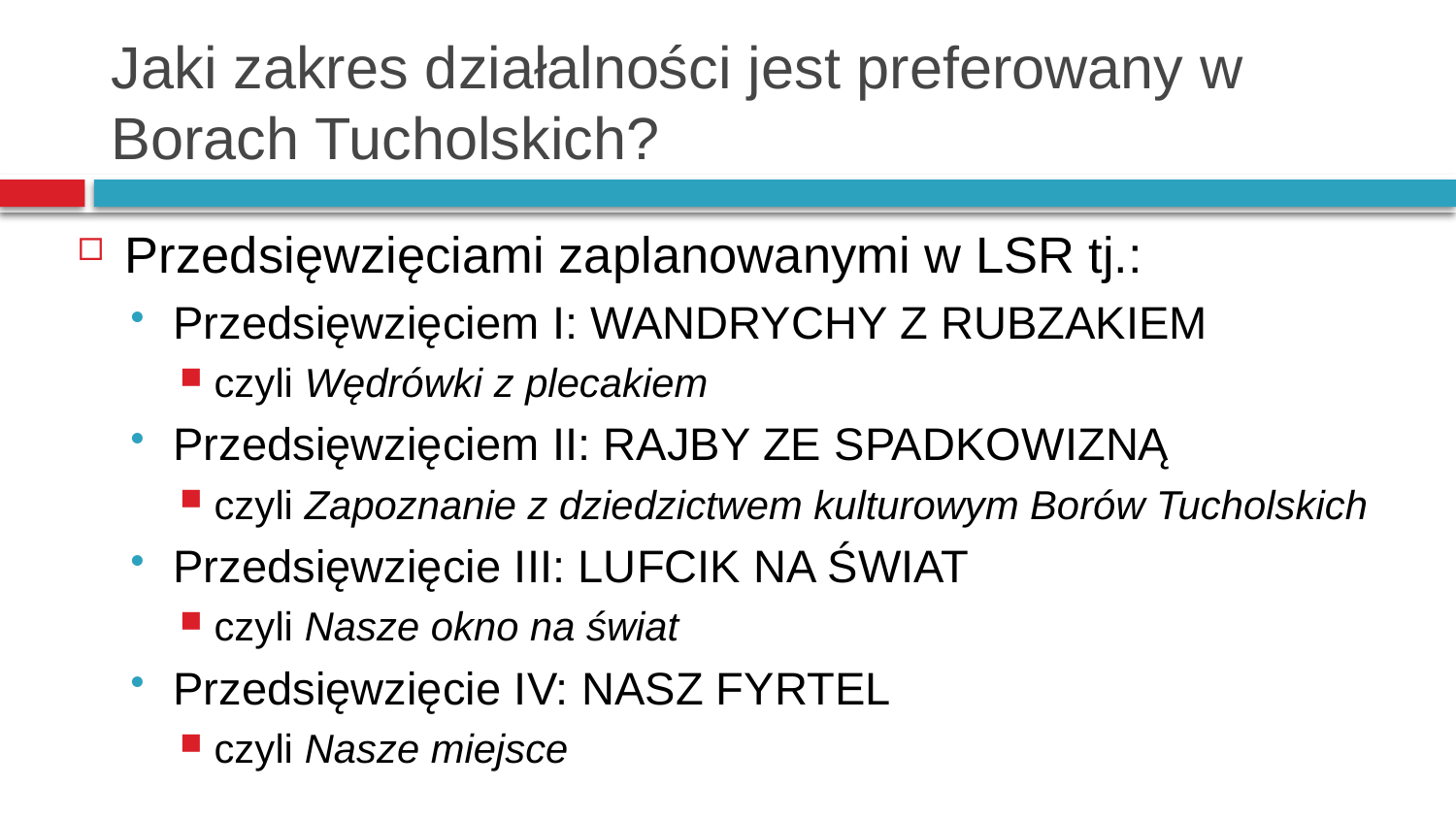

# Jaki zakres działalności jest preferowany w Borach Tucholskich?
Przedsięwzięciami zaplanowanymi w LSR tj.:
Przedsięwzięciem I: WANDRYCHY Z RUBZAKIEM
czyli Wędrówki z plecakiem
Przedsięwzięciem II: RAJBY ZE SPADKOWIZNĄ
czyli Zapoznanie z dziedzictwem kulturowym Borów Tucholskich
Przedsięwzięcie III: LUFCIK NA ŚWIAT
czyli Nasze okno na świat
Przedsięwzięcie IV: NASZ FYRTEL
czyli Nasze miejsce